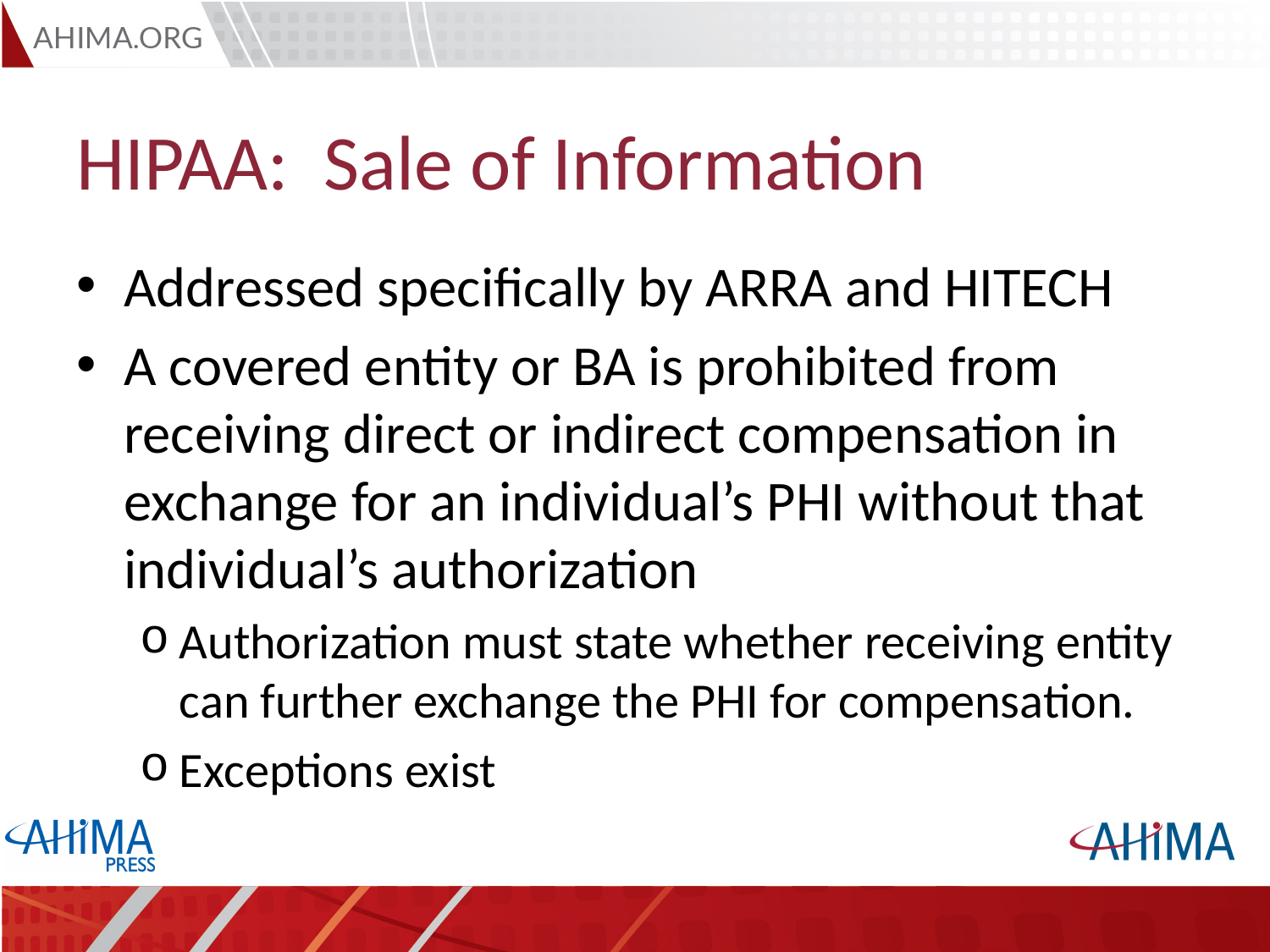

# HIPAA:  Sale of Information
Addressed specifically by ARRA and HITECH
A covered entity or BA is prohibited from receiving direct or indirect compensation in exchange for an individual’s PHI without that individual’s authorization
Authorization must state whether receiving entity can further exchange the PHI for compensation.
Exceptions exist